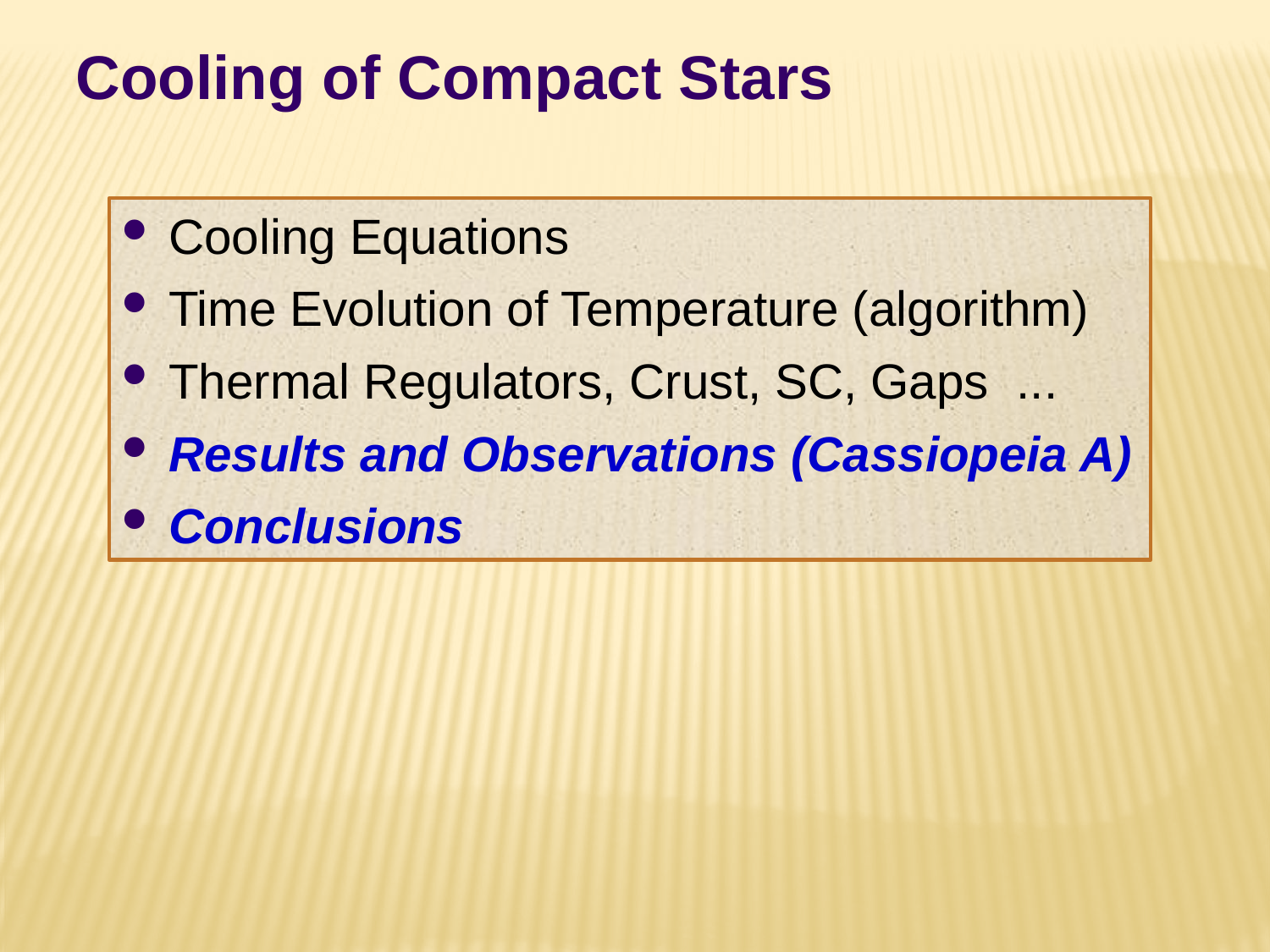

Cooling of Compact Stars
Cooling Equations
Time Evolution of Temperature (algorithm)
Thermal Regulators, Crust, SC, Gaps  ...
Results and Observations (Cassiopeia A)
Conclusions